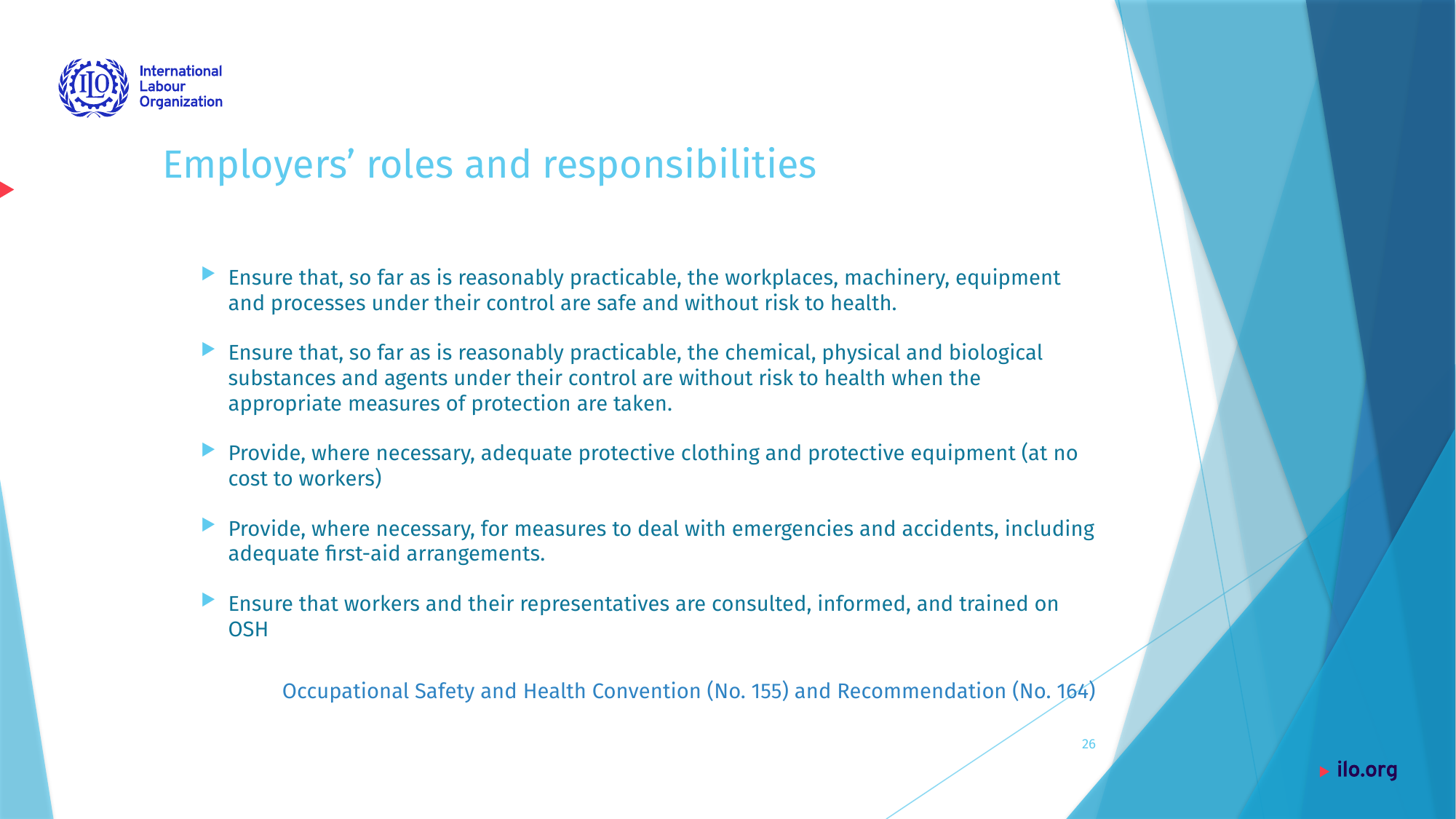

# Employers’ roles and responsibilities
Ensure that, so far as is reasonably practicable, the workplaces, machinery, equipment and processes under their control are safe and without risk to health.
Ensure that, so far as is reasonably practicable, the chemical, physical and biological substances and agents under their control are without risk to health when the appropriate measures of protection are taken.
Provide, where necessary, adequate protective clothing and protective equipment (at no cost to workers)
Provide, where necessary, for measures to deal with emergencies and accidents, including adequate first-aid arrangements.
Ensure that workers and their representatives are consulted, informed, and trained on OSH
Occupational Safety and Health Convention (No. 155) and Recommendation (No. 164)

26